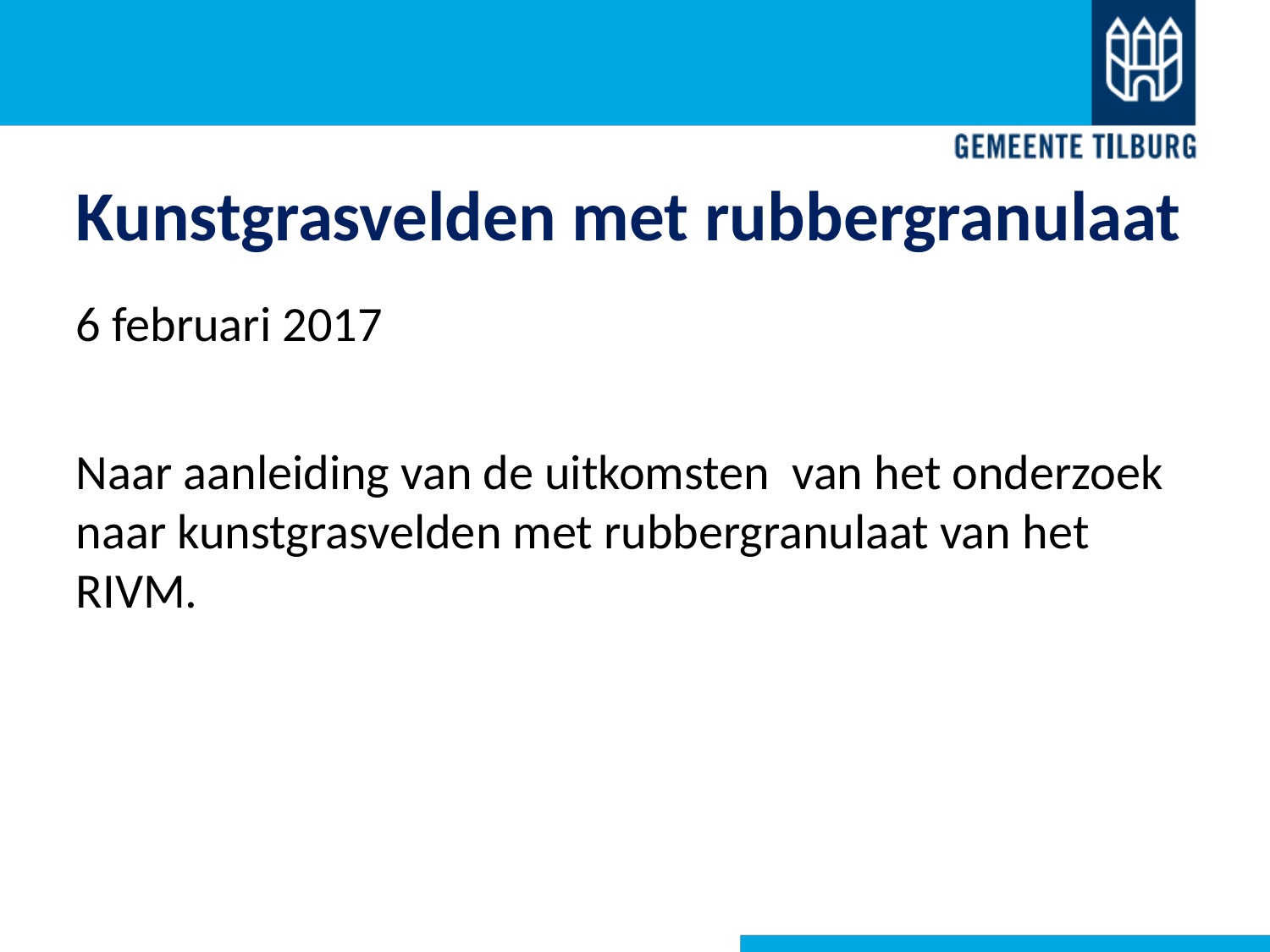

# Kunstgrasvelden met rubbergranulaat

6 februari 2017

Naar aanleiding van de uitkomsten  van het onderzoek naar kunstgrasvelden met rubbergranulaat van het RIVM.